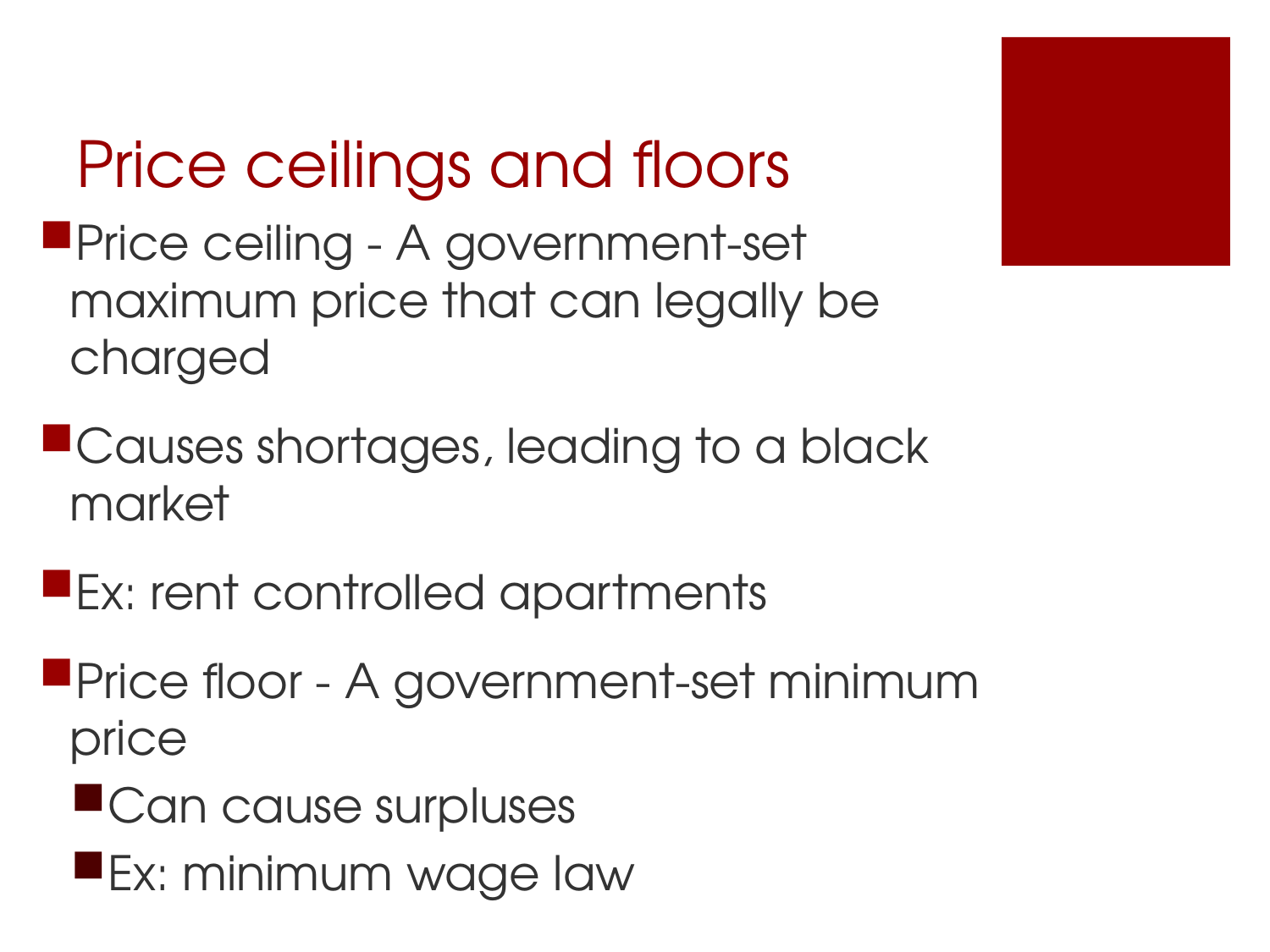

# Price ceilings and floors
Price ceiling - A government-set maximum price that can legally be charged
Causes shortages, leading to a black market
Ex: rent controlled apartments
Price floor - A government-set minimum price
Can cause surpluses
Ex: minimum wage law